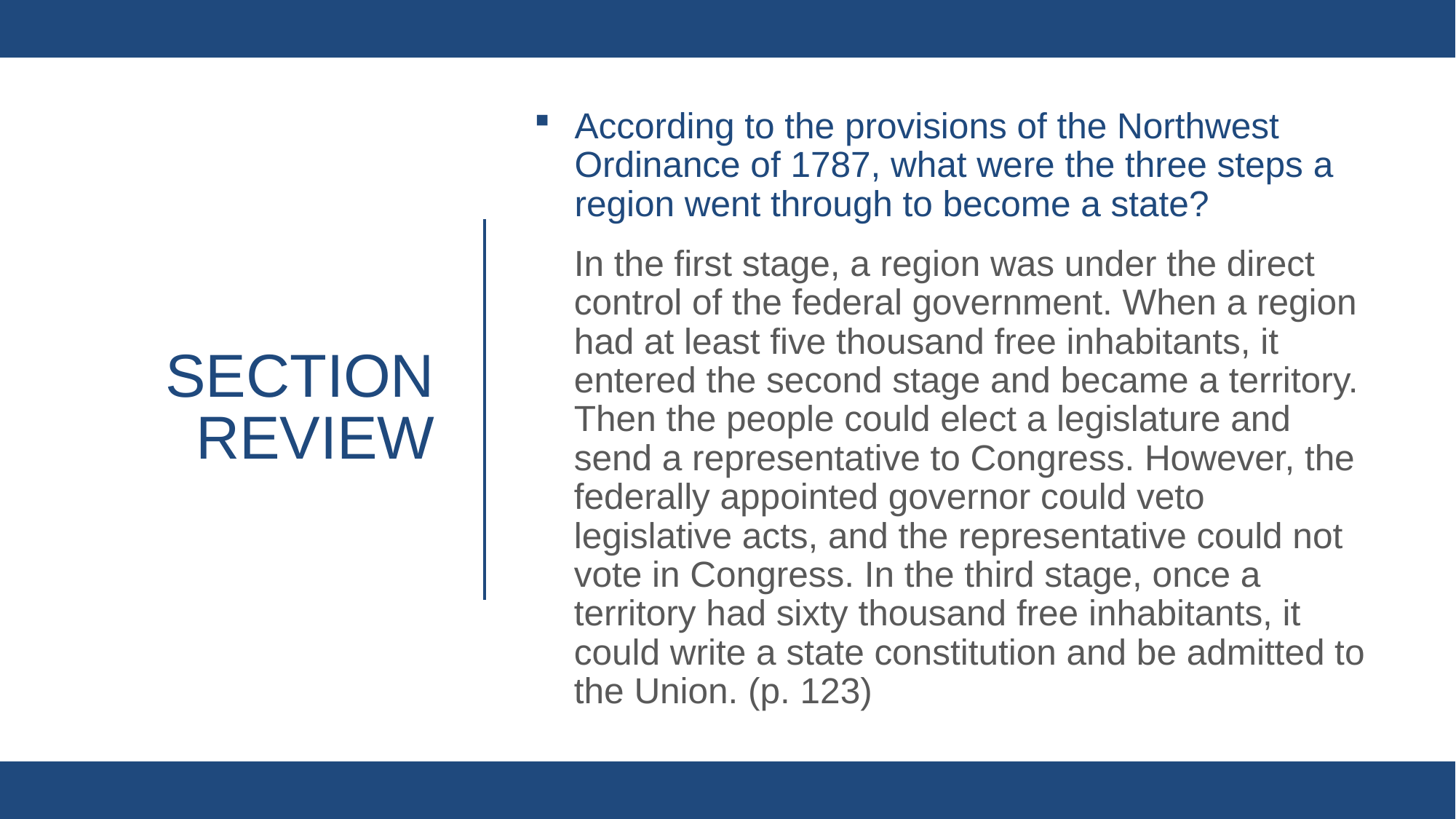

According to the provisions of the Northwest Ordinance of 1787, what were the three steps a region went through to become a state?
In the first stage, a region was under the direct control of the federal government. When a region had at least five thousand free inhabitants, it entered the second stage and became a territory. Then the people could elect a legislature and send a representative to Congress. However, the federally appointed governor could veto legislative acts, and the representative could not vote in Congress. In the third stage, once a territory had sixty thousand free inhabitants, it could write a state constitution and be admitted to the Union. (p. 123)
# Section review